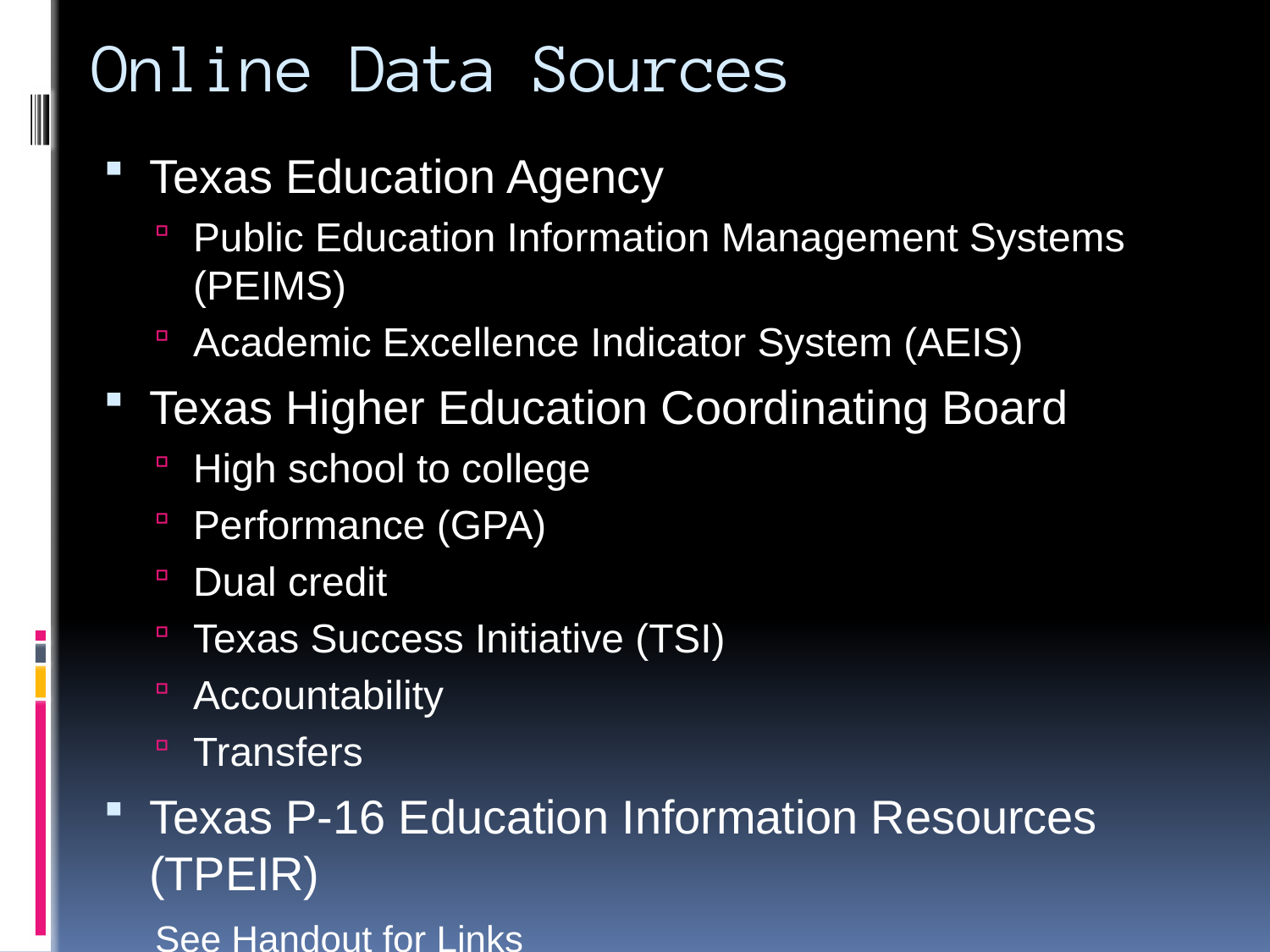

# Online Data Sources
Texas Education Agency
Public Education Information Management Systems (PEIMS)
Academic Excellence Indicator System (AEIS)
Texas Higher Education Coordinating Board
High school to college
Performance (GPA)
Dual credit
Texas Success Initiative (TSI)
Accountability
Transfers
Texas P-16 Education Information Resources (TPEIR)
						See Handout for Links